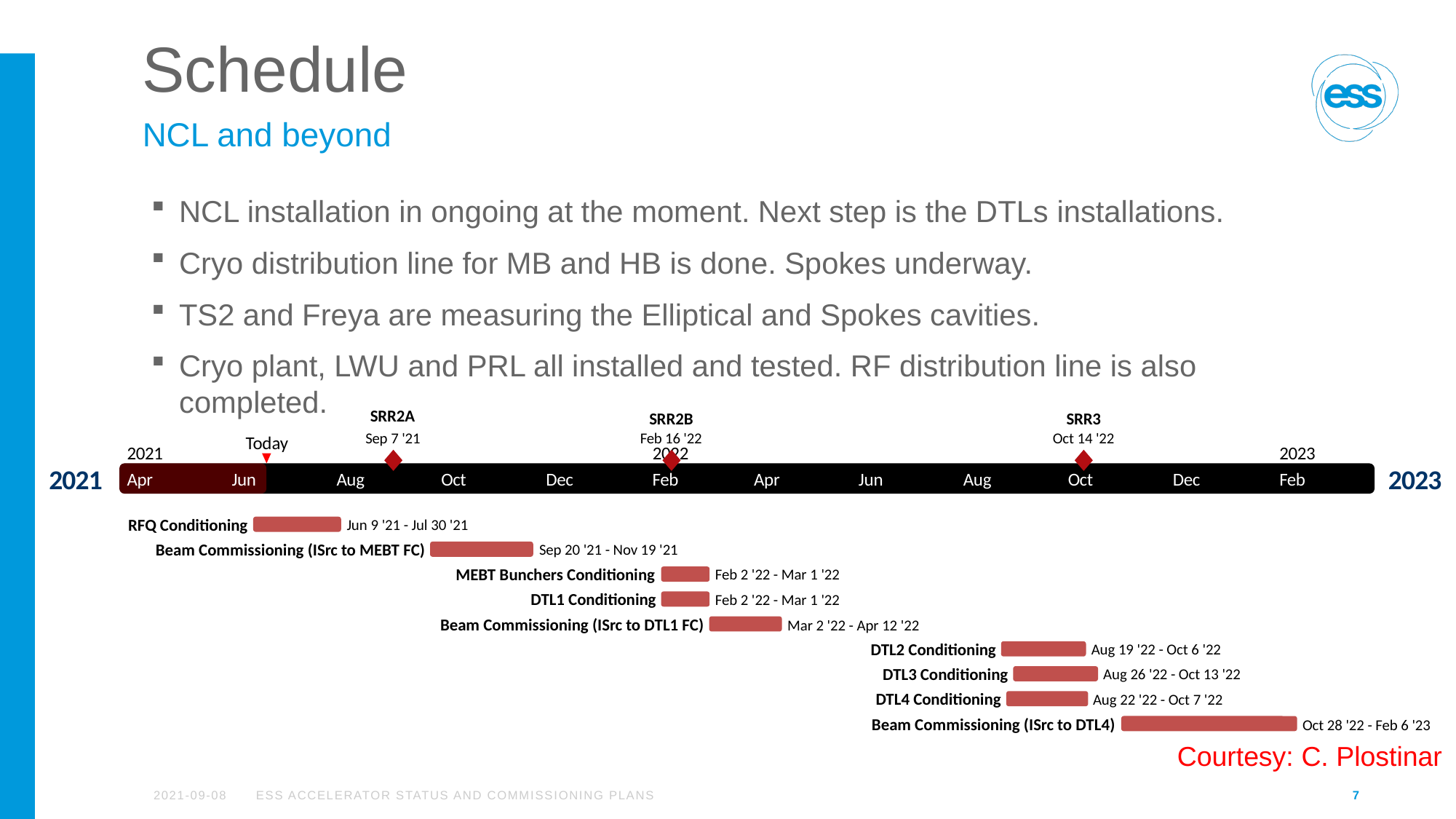

# Schedule
NCL and beyond
NCL installation in ongoing at the moment. Next step is the DTLs installations.
Cryo distribution line for MB and HB is done. Spokes underway.
TS2 and Freya are measuring the Elliptical and Spokes cavities.
Cryo plant, LWU and PRL all installed and tested. RF distribution line is also completed.
SRR2A
SRR2B
SRR3
Sep 7 '21
Feb 16 '22
Oct 14 '22
Today
2021
2022
2023

2021
2023

Apr
Jun
Aug
Oct
Dec
Feb
Apr
Jun
Aug
Oct
Dec
Feb
RFQ Conditioning
Jun 9 '21 - Jul 30 '21

Beam Commissioning (ISrc to MEBT FC)
Sep 20 '21 - Nov 19 '21

MEBT Bunchers Conditioning
Feb 2 '22 - Mar 1 '22

DTL1 Conditioning
Feb 2 '22 - Mar 1 '22

Beam Commissioning (ISrc to DTL1 FC)
Mar 2 '22 - Apr 12 '22

DTL2 Conditioning
Aug 19 '22 - Oct 6 '22

DTL3 Conditioning
Aug 26 '22 - Oct 13 '22

DTL4 Conditioning
Aug 22 '22 - Oct 7 '22

Beam Commissioning (ISrc to DTL4)
Oct 28 '22 - Feb 6 '23

Courtesy: C. Plostinar

2021-09-08
ESS Accelerator Status and Commissioning Plans
7